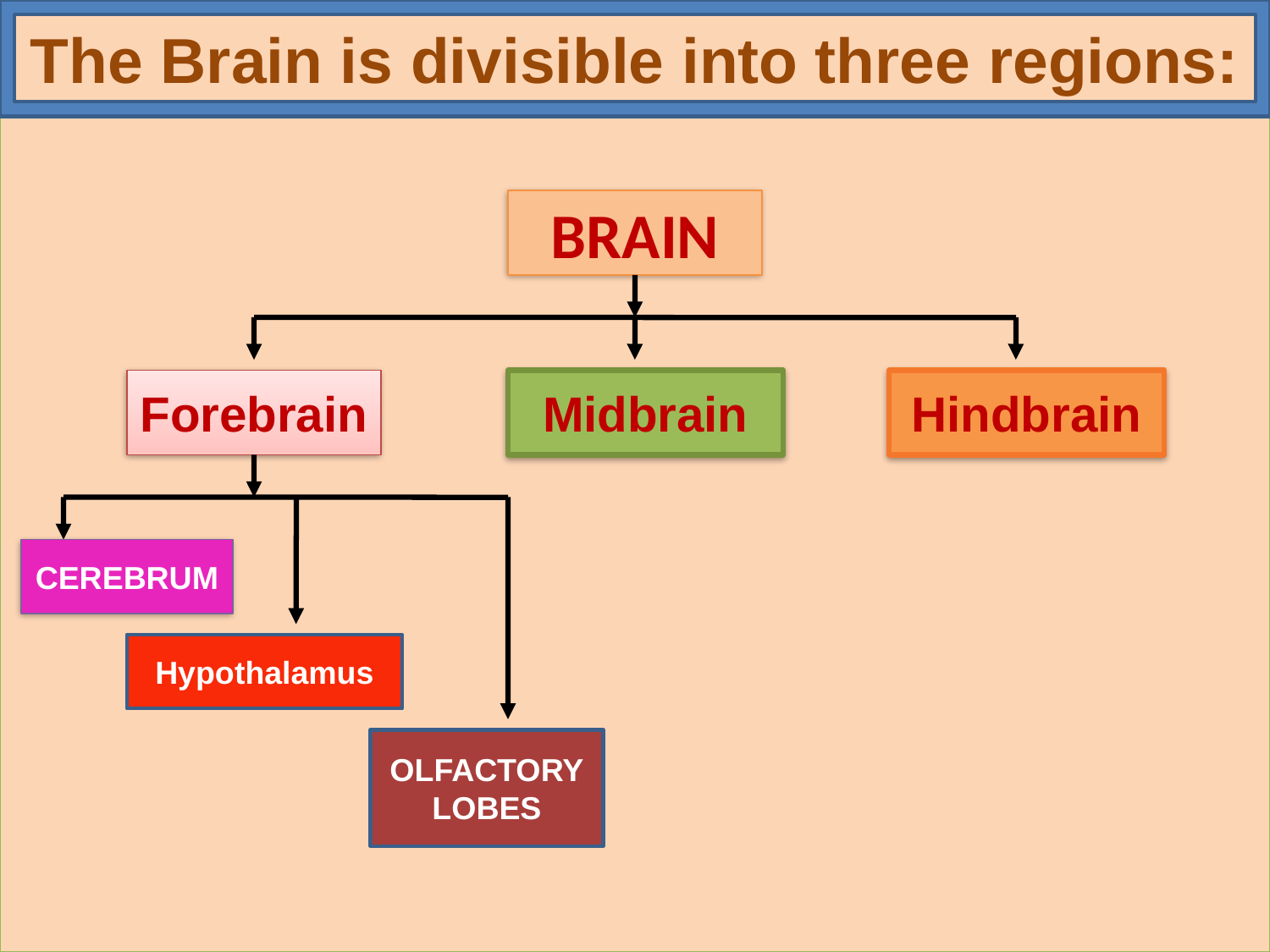

The Brain is divisible into three regions:
BRAIN
Forebrain
Midbrain
Hindbrain
CEREBRUM
Hypothalamus
OLFACTORY
LOBES